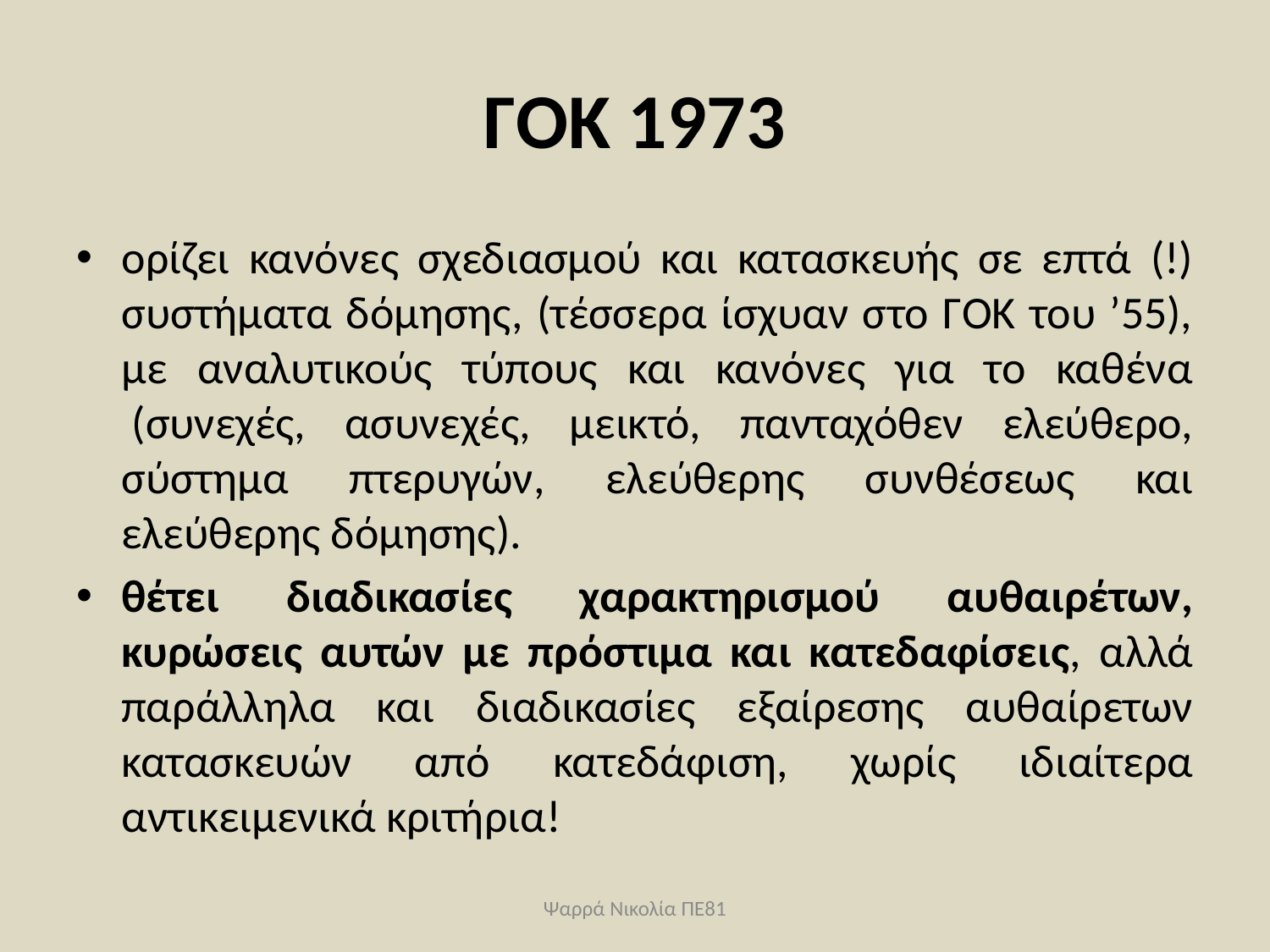

# ΓΟΚ 1973
ορίζει κανόνες σχεδιασμού και κατασκευής σε επτά (!) συστήματα δόμησης, (τέσσερα ίσχυαν στο ΓΟΚ του ’55), με αναλυτικούς τύπους και κανόνες για το καθένα  (συνεχές, ασυνεχές, μεικτό, πανταχόθεν ελεύθερο, σύστημα πτερυγών, ελεύθερης συνθέσεως και ελεύθερης δόμησης).
θέτει διαδικασίες χαρακτηρισμού αυθαιρέτων, κυρώσεις αυτών με πρόστιμα και κατεδαφίσεις, αλλά παράλληλα και διαδικασίες εξαίρεσης αυθαίρετων κατασκευών από κατεδάφιση, χωρίς ιδιαίτερα αντικειμενικά κριτήρια!

Ψαρρά Νικολία ΠΕ81